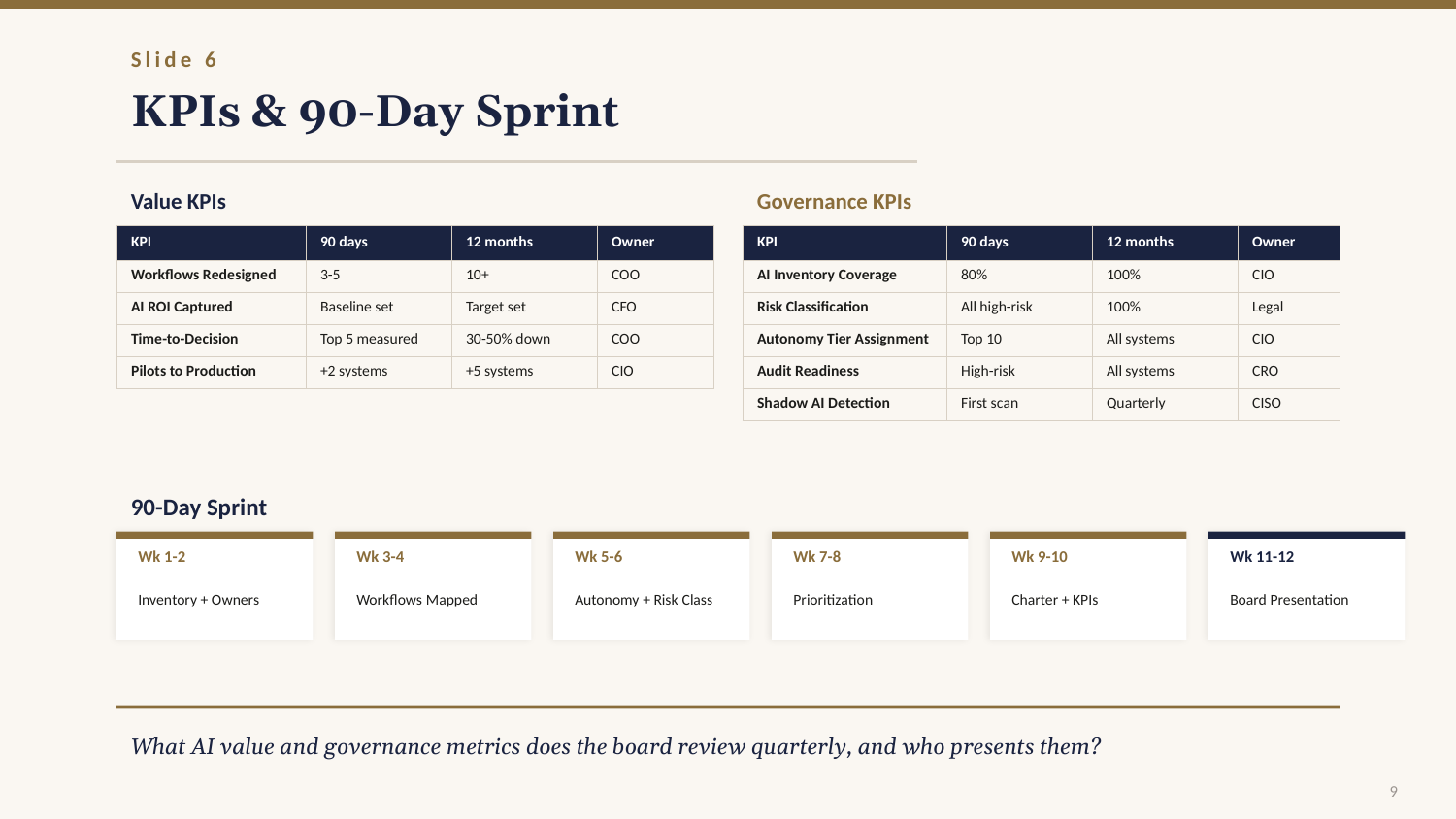

Slide 6
KPIs & 90-Day Sprint

Value KPIs
Governance KPIs
| KPI | 90 days | 12 months | Owner |
| --- | --- | --- | --- |
| Workflows Redesigned | 3-5 | 10+ | COO |
| AI ROI Captured | Baseline set | Target set | CFO |
| Time-to-Decision | Top 5 measured | 30-50% down | COO |
| Pilots to Production | +2 systems | +5 systems | CIO |
| KPI | 90 days | 12 months | Owner |
| --- | --- | --- | --- |
| AI Inventory Coverage | 80% | 100% | CIO |
| Risk Classification | All high-risk | 100% | Legal |
| Autonomy Tier Assignment | Top 10 | All systems | CIO |
| Audit Readiness | High-risk | All systems | CRO |
| Shadow AI Detection | First scan | Quarterly | CISO |
90-Day Sprint

Wk 1-2
Wk 3-4
Wk 5-6
Wk 7-8
Wk 9-10
Wk 11-12
Inventory + Owners
Workflows Mapped
Autonomy + Risk Class
Prioritization
Charter + KPIs
Board Presentation

What AI value and governance metrics does the board review quarterly, and who presents them?
9